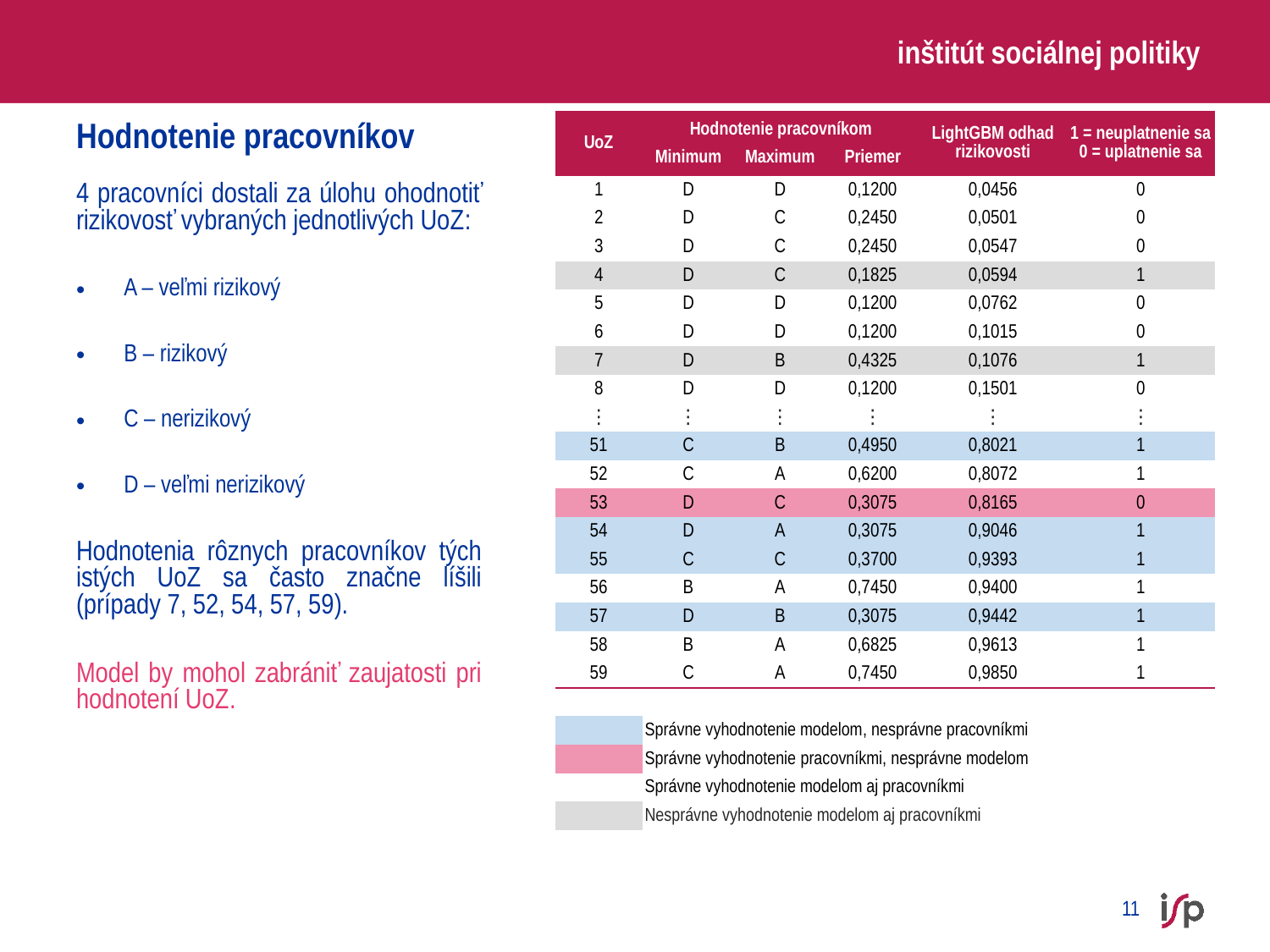

# Hodnotenie pracovníkov
| UoZ | Hodnotenie pracovníkom |  |  | LightGBM odhad rizikovosti | 1 = neuplatnenie sa 0 = uplatnenie sa |
| --- | --- | --- | --- | --- | --- |
|  | Minimum | Maximum | Priemer |  |  |
| 1 | D | D | 0,1200 | 0,0456 | 0 |
| 2 | D | C | 0,2450 | 0,0501 | 0 |
| 3 | D | C | 0,2450 | 0,0547 | 0 |
| 4 | D | C | 0,1825 | 0,0594 | 1 |
| 5 | D | D | 0,1200 | 0,0762 | 0 |
| 6 | D | D | 0,1200 | 0,1015 | 0 |
| 7 | D | B | 0,4325 | 0,1076 | 1 |
| 8 | D | D | 0,1200 | 0,1501 | 0 |
| ⋮ | ⋮ | ⋮ | ⋮ | ⋮ | ⋮ |
| 51 | C | B | 0,4950 | 0,8021 | 1 |
| 52 | C | A | 0,6200 | 0,8072 | 1 |
| 53 | D | C | 0,3075 | 0,8165 | 0 |
| 54 | D | A | 0,3075 | 0,9046 | 1 |
| 55 | C | C | 0,3700 | 0,9393 | 1 |
| 56 | B | A | 0,7450 | 0,9400 | 1 |
| 57 | D | B | 0,3075 | 0,9442 | 1 |
| 58 | B | A | 0,6825 | 0,9613 | 1 |
| 59 | C | A | 0,7450 | 0,9850 | 1 |
|  |  |  |  |  |  |
|  | Správne vyhodnotenie modelom, nesprávne pracovníkmi |  |  |  |  |
|  | Správne vyhodnotenie pracovníkmi, nesprávne modelom |  |  |  |  |
|  | Správne vyhodnotenie modelom aj pracovníkmi |  |  |  |  |
|  | Nesprávne vyhodnotenie modelom aj pracovníkmi |  |  |  |  |
|  |  |  |  |  |  |
4 pracovníci dostali za úlohu ohodnotiť rizikovosť vybraných jednotlivých UoZ:
A – veľmi rizikový
B – rizikový
C – nerizikový
D – veľmi nerizikový
Hodnotenia rôznych pracovníkov tých istých UoZ sa často značne líšili (prípady 7, 52, 54, 57, 59).
Model by mohol zabrániť zaujatosti pri hodnotení UoZ.

11